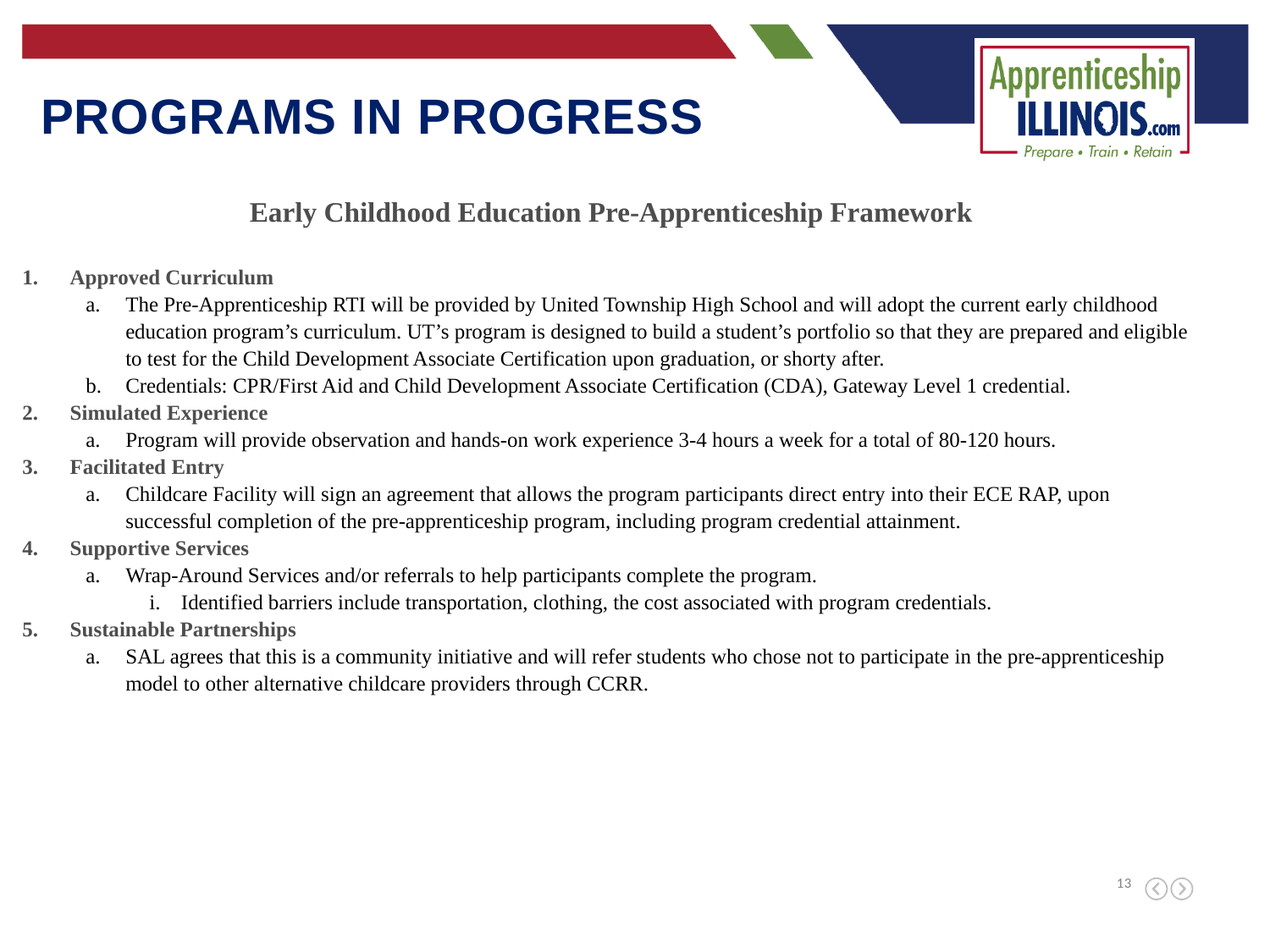

Programs in progress

Early Childhood Education Pre-Apprenticeship Framework

Approved Curriculum
The Pre-Apprenticeship RTI will be provided by United Township High School and will adopt the current early childhood education program’s curriculum. UT’s program is designed to build a student’s portfolio so that they are prepared and eligible to test for the Child Development Associate Certification upon graduation, or shorty after.
Credentials: CPR/First Aid and Child Development Associate Certification (CDA), Gateway Level 1 credential.
Simulated Experience
Program will provide observation and hands-on work experience 3-4 hours a week for a total of 80-120 hours.
Facilitated Entry
Childcare Facility will sign an agreement that allows the program participants direct entry into their ECE RAP, upon successful completion of the pre-apprenticeship program, including program credential attainment.
Supportive Services
Wrap-Around Services and/or referrals to help participants complete the program.
Identified barriers include transportation, clothing, the cost associated with program credentials.
Sustainable Partnerships
SAL agrees that this is a community initiative and will refer students who chose not to participate in the pre-apprenticeship model to other alternative childcare providers through CCRR.